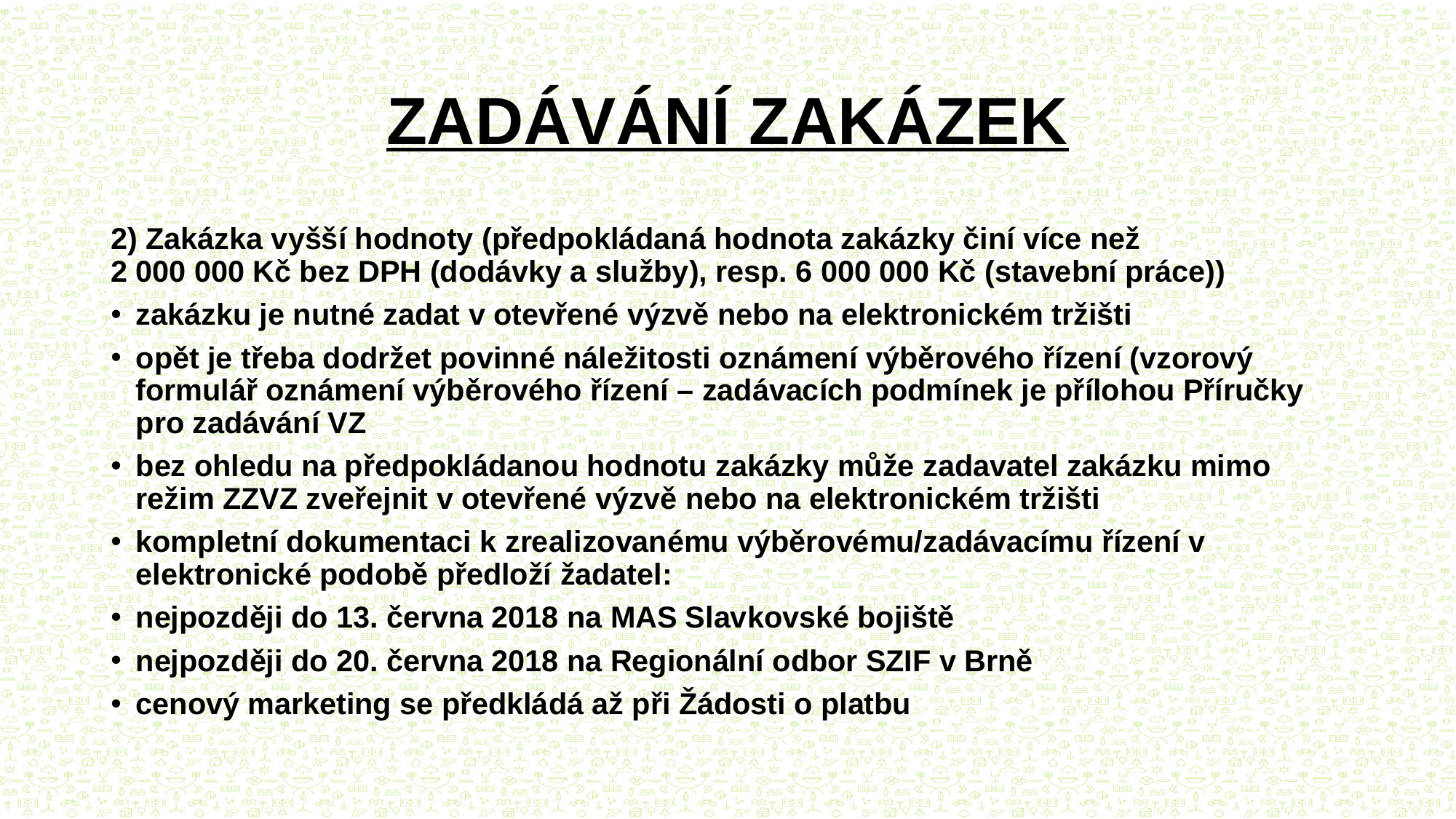

# ZADÁVÁNÍ ZAKÁZEK
2) Zakázka vyšší hodnoty (předpokládaná hodnota zakázky činí více než
2 000 000 Kč bez DPH (dodávky a služby), resp. 6 000 000 Kč (stavební práce))
zakázku je nutné zadat v otevřené výzvě nebo na elektronickém tržišti
opět je třeba dodržet povinné náležitosti oznámení výběrového řízení (vzorový formulář oznámení výběrového řízení – zadávacích podmínek je přílohou Příručky pro zadávání VZ
bez ohledu na předpokládanou hodnotu zakázky může zadavatel zakázku mimo režim ZZVZ zveřejnit v otevřené výzvě nebo na elektronickém tržišti
kompletní dokumentaci k zrealizovanému výběrovému/zadávacímu řízení v elektronické podobě předloží žadatel:
nejpozději do 13. června 2018 na MAS Slavkovské bojiště
nejpozději do 20. června 2018 na Regionální odbor SZIF v Brně
cenový marketing se předkládá až při Žádosti o platbu